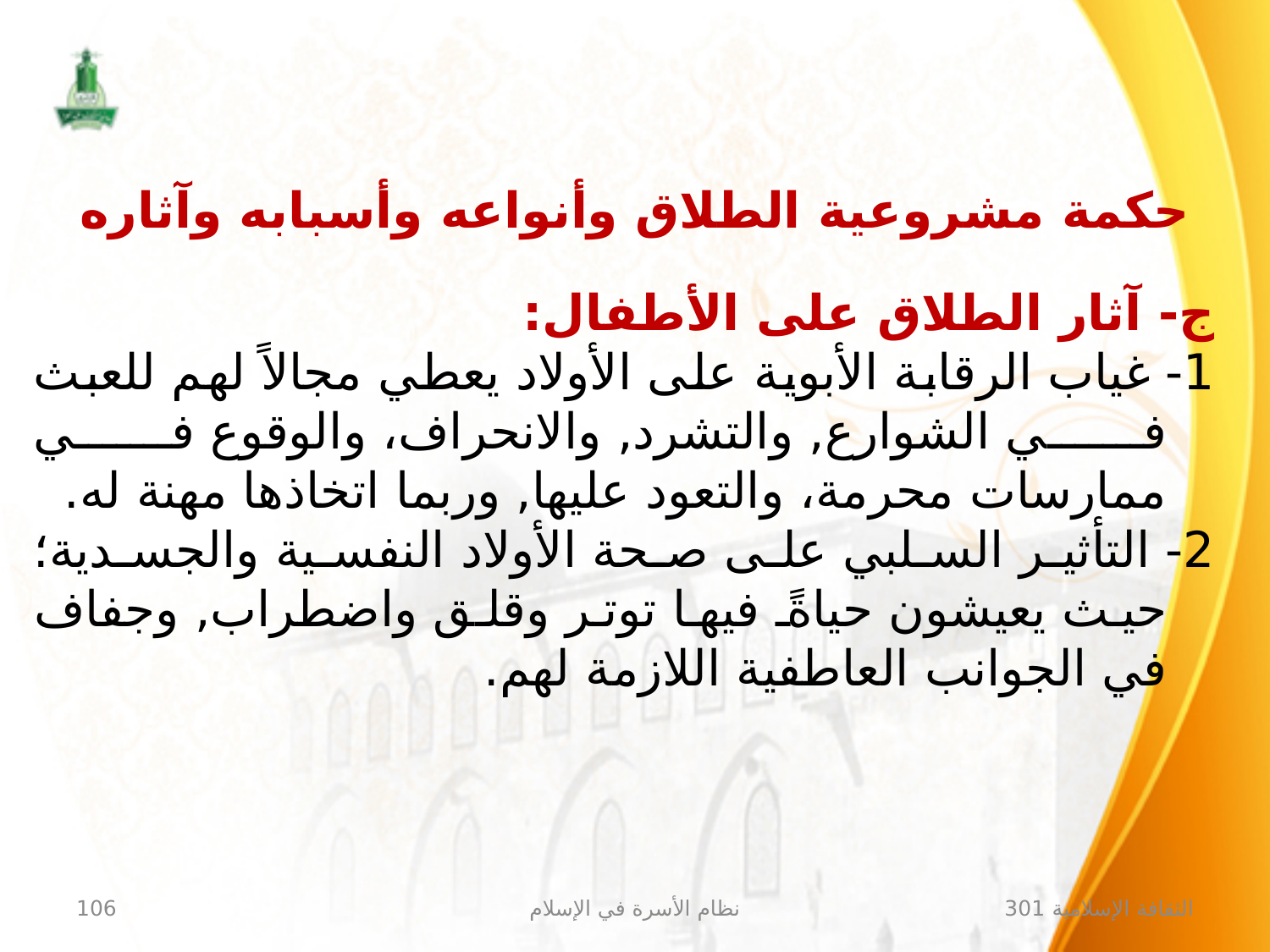

# حكمة مشروعية الطلاق وأنواعه وأسبابه وآثاره
ج- آثار الطلاق على الأطفال:
1- غياب الرقابة الأبوية على الأولاد يعطي مجالاً لهم للعبث في الشوارع, والتشرد, والانحراف، والوقوع في ممارسات محرمة، والتعود عليها, وربما اتخاذها مهنة له.
2- التأثير السلبي على صحة الأولاد النفسية والجسدية؛ حيث يعيشون حياةً فيها توتر وقلق واضطراب, وجفاف في الجوانب العاطفية اللازمة لهم.
106
نظام الأسرة في الإسلام
الثقافة الإسلامية 301